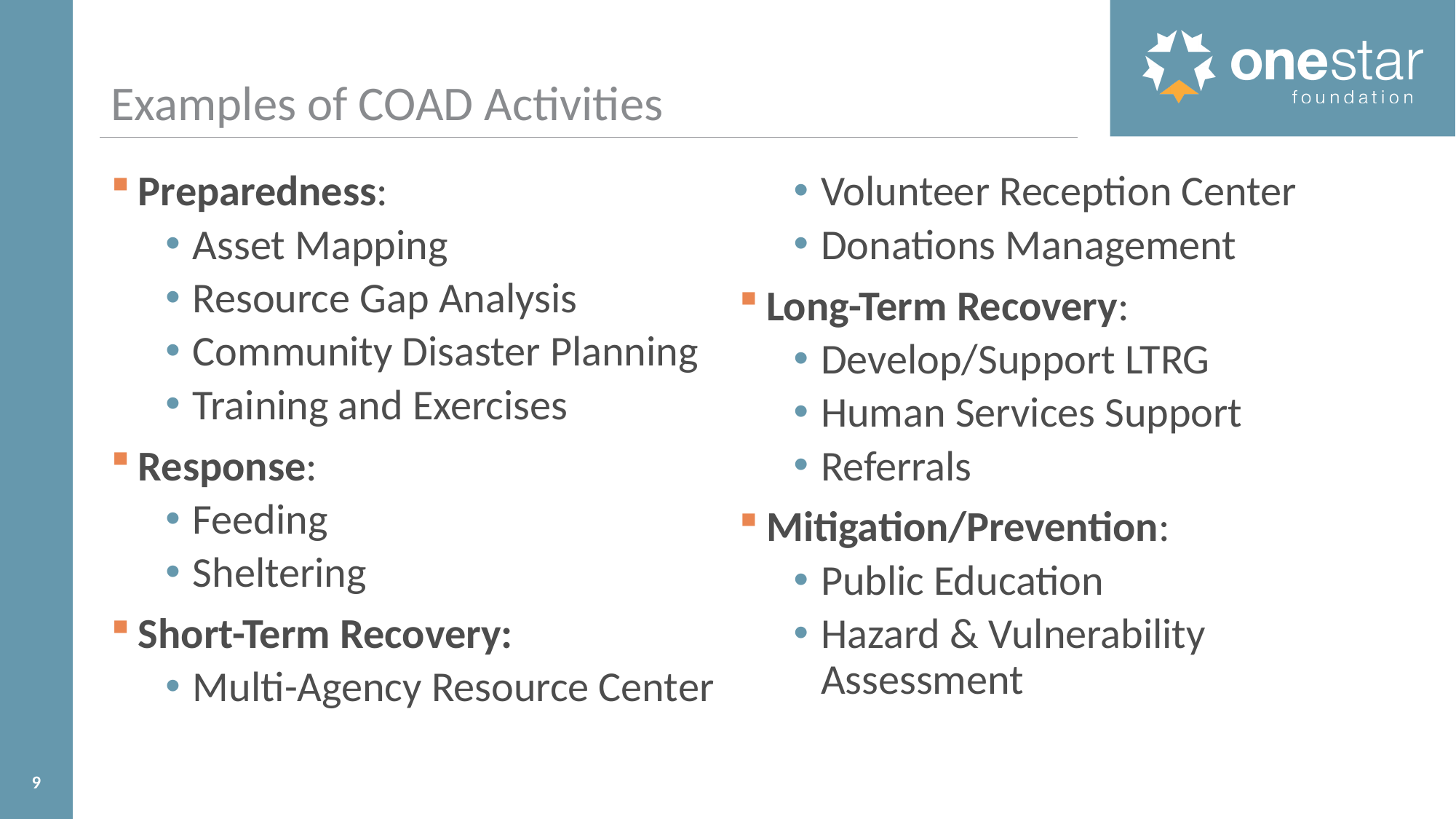

# Examples of COAD Activities
Preparedness:
Asset Mapping
Resource Gap Analysis
Community Disaster Planning
Training and Exercises
Response:
Feeding
Sheltering
Short-Term Recovery:
Multi-Agency Resource Center
Volunteer Reception Center
Donations Management
Long-Term Recovery:
Develop/Support LTRG
Human Services Support
Referrals
Mitigation/Prevention:
Public Education
Hazard & Vulnerability Assessment
9